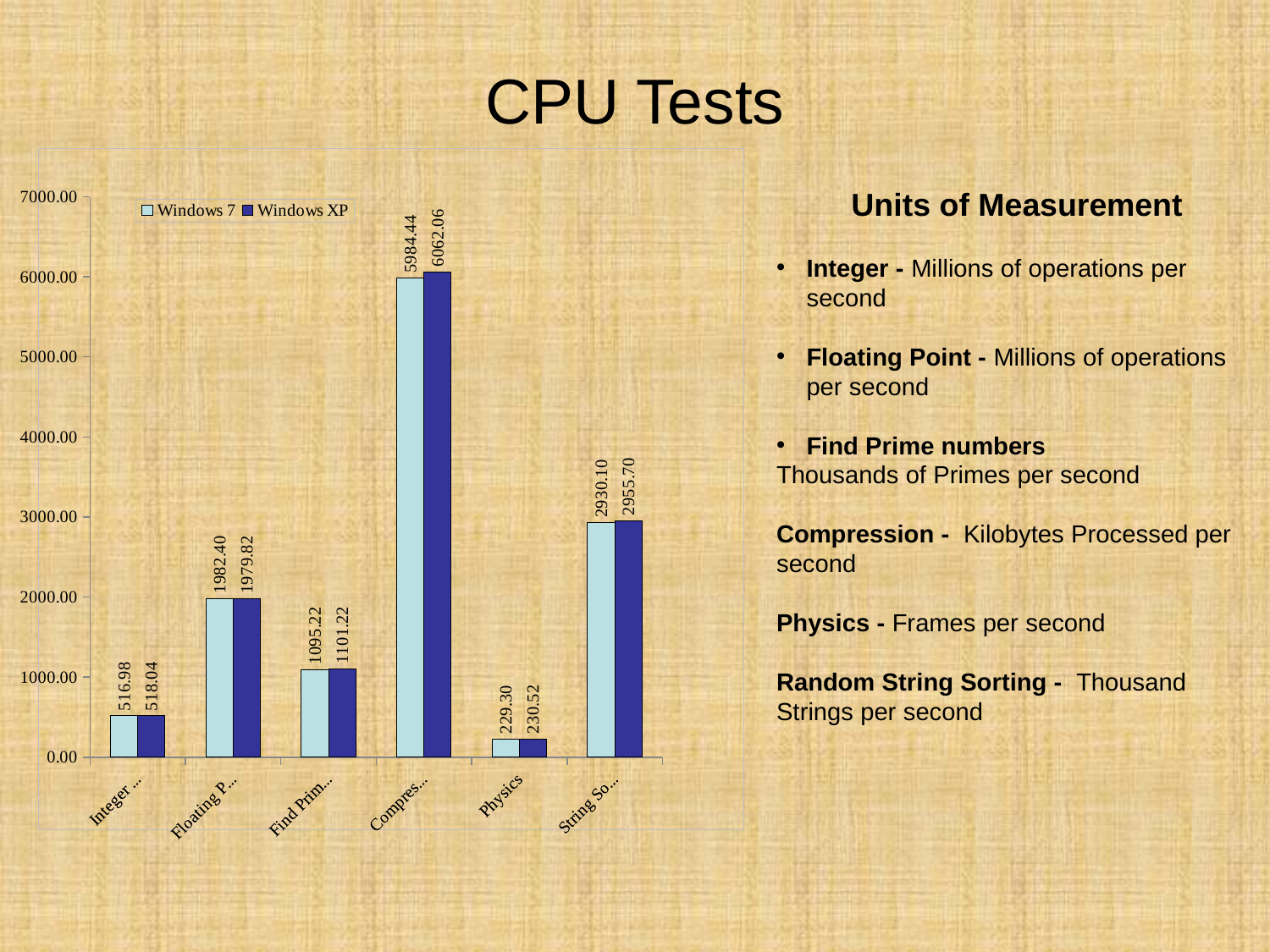

# CPU Tests

### Chart

| Category | Windows 7 | Windows XP |
|---|---|---|
| Integer Math | 516.98 | 518.04 |
| Floating Point Math | 1982.4 | 1979.82 |
| Find Prime Numbers | 1095.22 | 1101.22 |
| Compression | 5984.44 | 6062.06 |
| Physics | 229.3 | 230.52 |
| String Sorting | 2930.1 | 2955.7 |
Units of Measurement

Integer - Millions of operations per second

Floating Point - Millions of operations per second

Find Prime numbers
Thousands of Primes per second

Compression -  Kilobytes Processed per second

Physics - Frames per second

Random String Sorting -  Thousand Strings per second